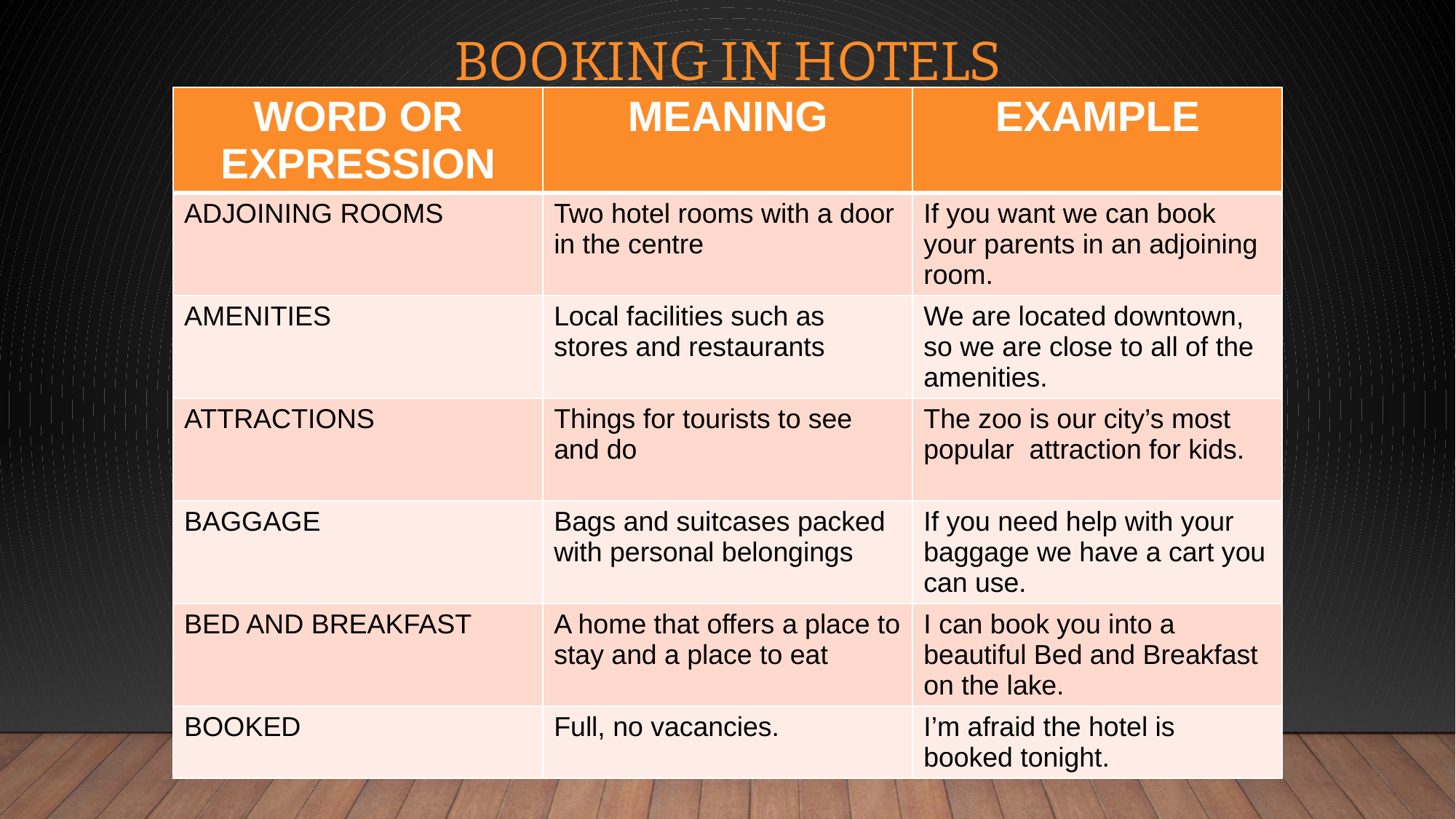

# BOOKING IN HOTELS
| WORD OR EXPRESSION | MEANING | EXAMPLE |
| --- | --- | --- |
| ADJOINING ROOMS | Two hotel rooms with a door in the centre | If you want we can book your parents in an adjoining room. |
| AMENITIES | Local facilities such as stores and restaurants | We are located downtown, so we are close to all of the amenities. |
| ATTRACTIONS | Things for tourists to see and do | The zoo is our city’s most popular attraction for kids. |
| BAGGAGE | Bags and suitcases packed with personal belongings | If you need help with your baggage we have a cart you can use. |
| BED AND BREAKFAST | A home that offers a place to stay and a place to eat | I can book you into a beautiful Bed and Breakfast on the lake. |
| BOOKED | Full, no vacancies. | I’m afraid the hotel is booked tonight. |